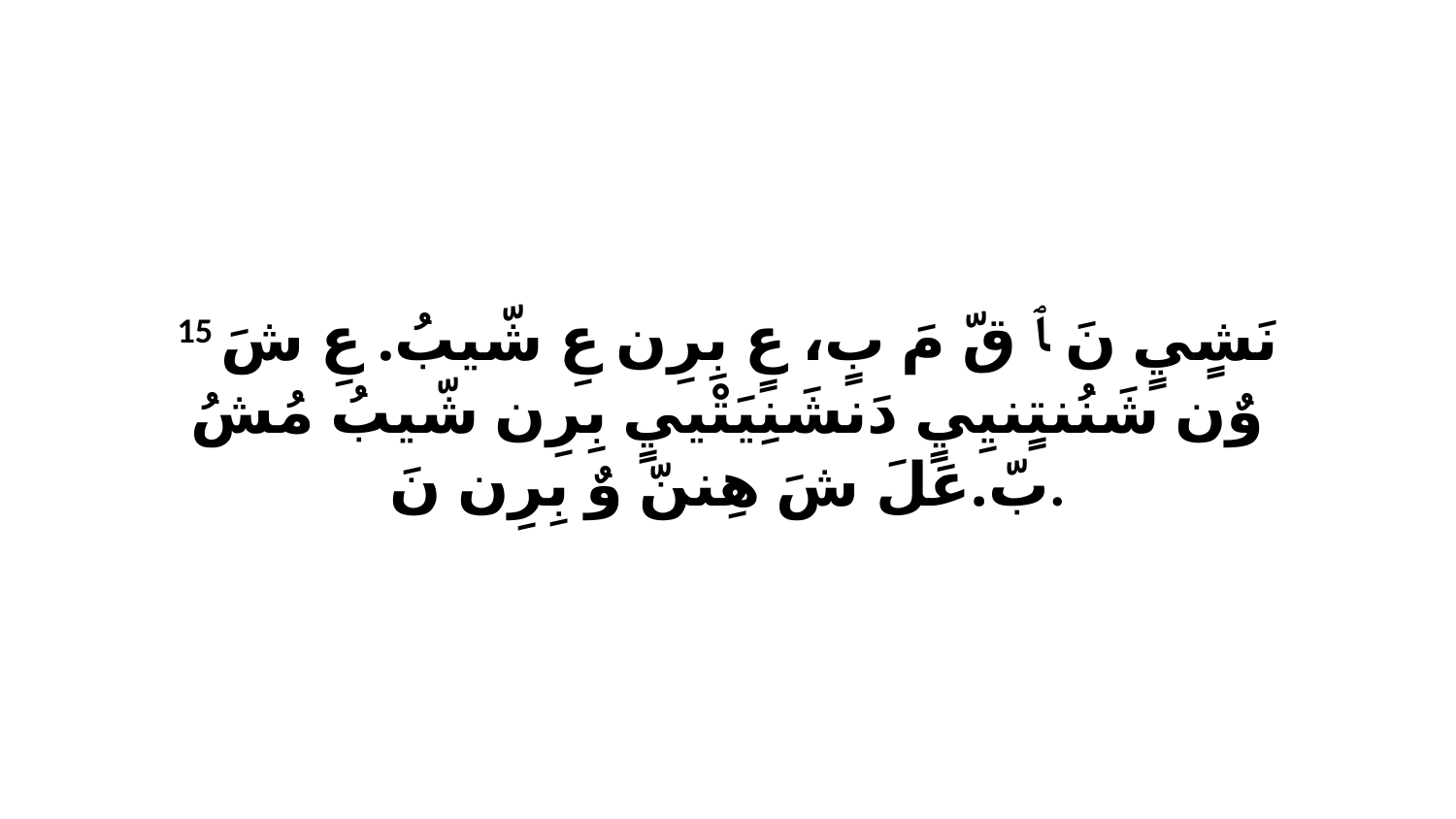

15 نَشٍيٍ نَ ﭑ قّ مَ بٍ، عٍ بِرِن عِ شّيبُ. عِ شَ وٌن شَنُنتٍنيِيٍ دَنشَنِيَتْييٍ بِرِن شّيبُ مُشُ بّ.عَلَ شَ هِننّ وٌ بِرِن نَ.